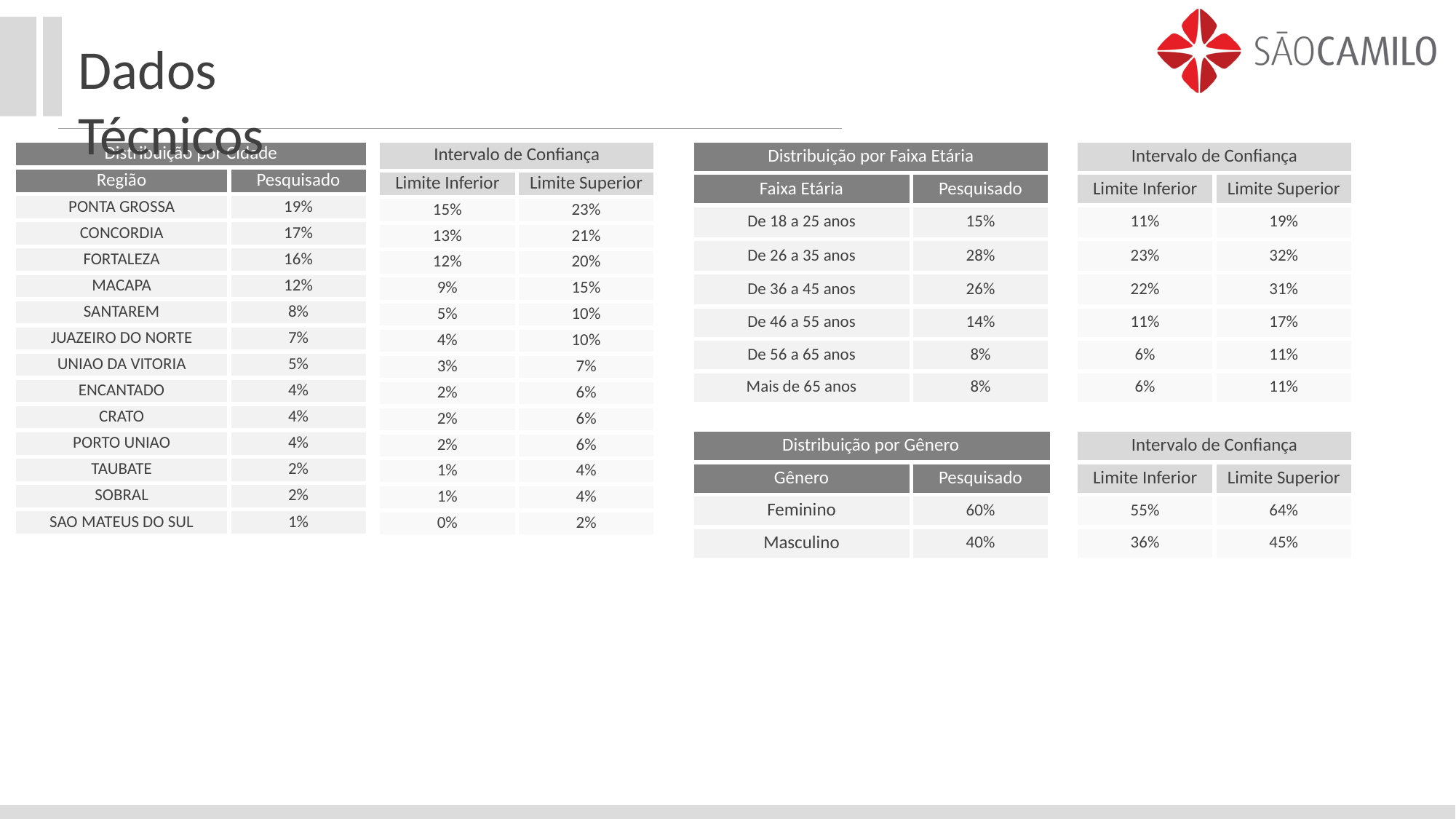

Dados Técnicos
| Distribuição por Cidade |  |
| --- | --- |
| Região | Pesquisado |
| PONTA GROSSA | 19% |
| CONCORDIA | 17% |
| FORTALEZA | 16% |
| MACAPA | 12% |
| SANTAREM | 8% |
| JUAZEIRO DO NORTE | 7% |
| UNIAO DA VITORIA | 5% |
| ENCANTADO | 4% |
| CRATO | 4% |
| PORTO UNIAO | 4% |
| TAUBATE | 2% |
| SOBRAL | 2% |
| SAO MATEUS DO SUL | 1% |
| Intervalo de Confiança |  |
| --- | --- |
| Limite Inferior | Limite Superior |
| 15% | 23% |
| 13% | 21% |
| 12% | 20% |
| 9% | 15% |
| 5% | 10% |
| 4% | 10% |
| 3% | 7% |
| 2% | 6% |
| 2% | 6% |
| 2% | 6% |
| 1% | 4% |
| 1% | 4% |
| 0% | 2% |
| Distribuição por Faixa Etária |  |  | Intervalo de Confiança |  |
| --- | --- | --- | --- | --- |
| Faixa Etária | Pesquisado |  | Limite Inferior | Limite Superior |
| De 18 a 25 anos | 15% |  | 11% | 19% |
| De 26 a 35 anos | 28% |  | 23% | 32% |
| De 36 a 45 anos | 26% |  | 22% | 31% |
| De 46 a 55 anos | 14% |  | 11% | 17% |
| De 56 a 65 anos | 8% |  | 6% | 11% |
| Mais de 65 anos | 8% |  | 6% | 11% |
|  |  |  |  |  |
| Distribuição por Gênero |  |  | Intervalo de Confiança |  |
| Gênero | Pesquisado |  | Limite Inferior | Limite Superior |
| Feminino | 60% |  | 55% | 64% |
| Masculino | 40% |  | 36% | 45% |